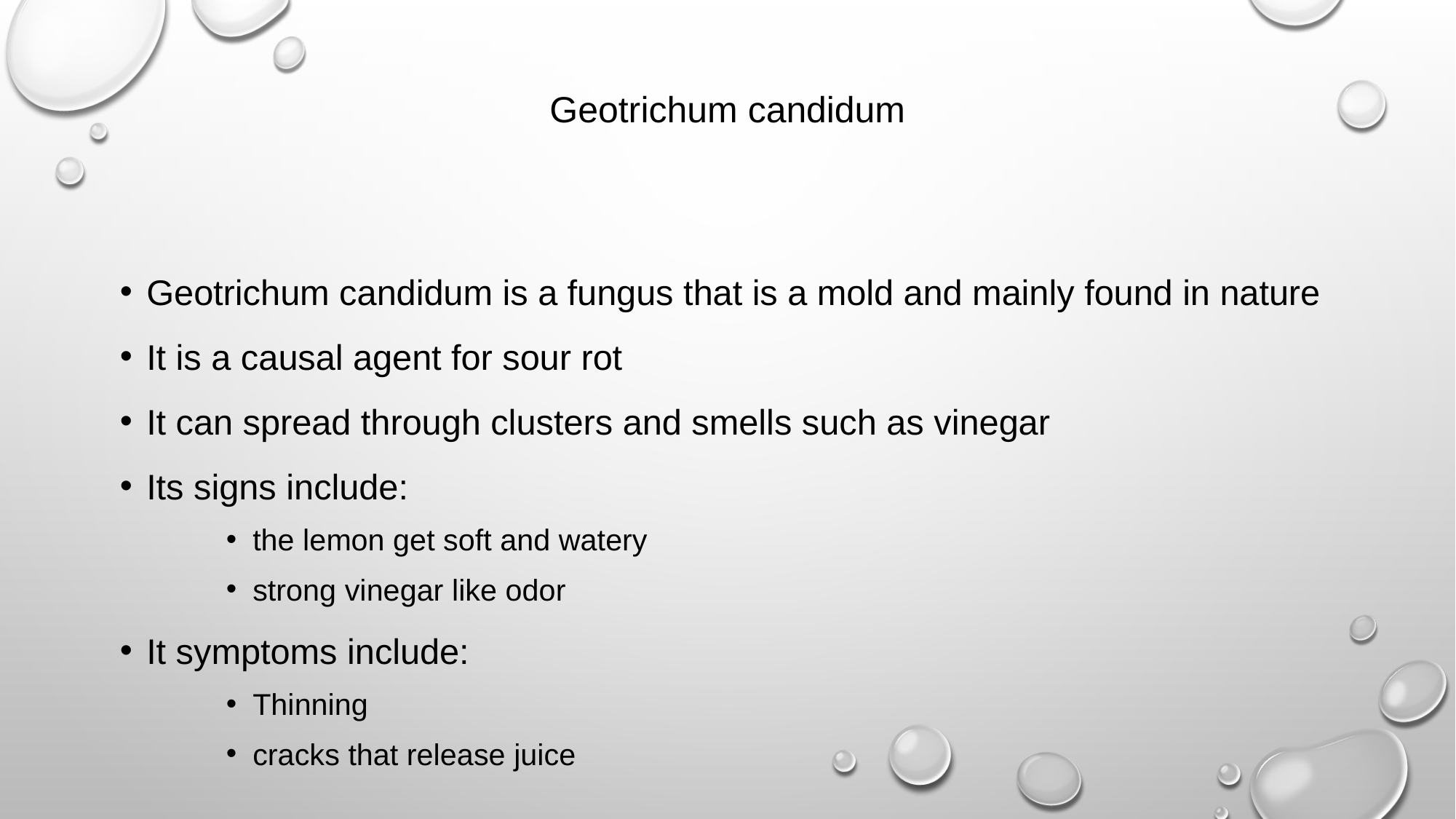

# Geotrichum candidum

Geotrichum candidum is a fungus that is a mold and mainly found in nature
It is a causal agent for sour rot
It can spread through clusters and smells such as vinegar
Its signs include:
the lemon get soft and watery
strong vinegar like odor
It symptoms include:
Thinning
cracks that release juice